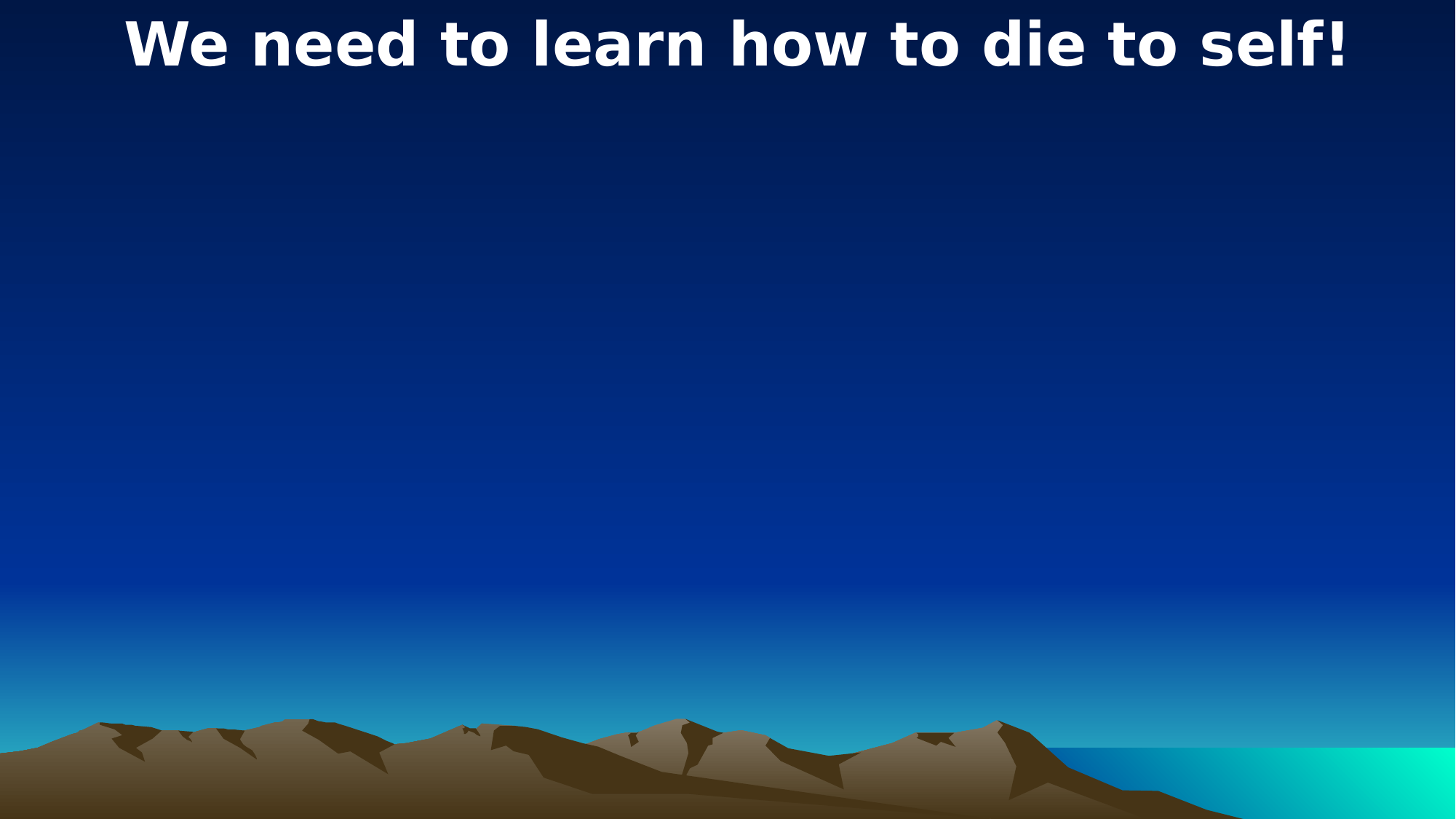

We need to learn how to die to self!